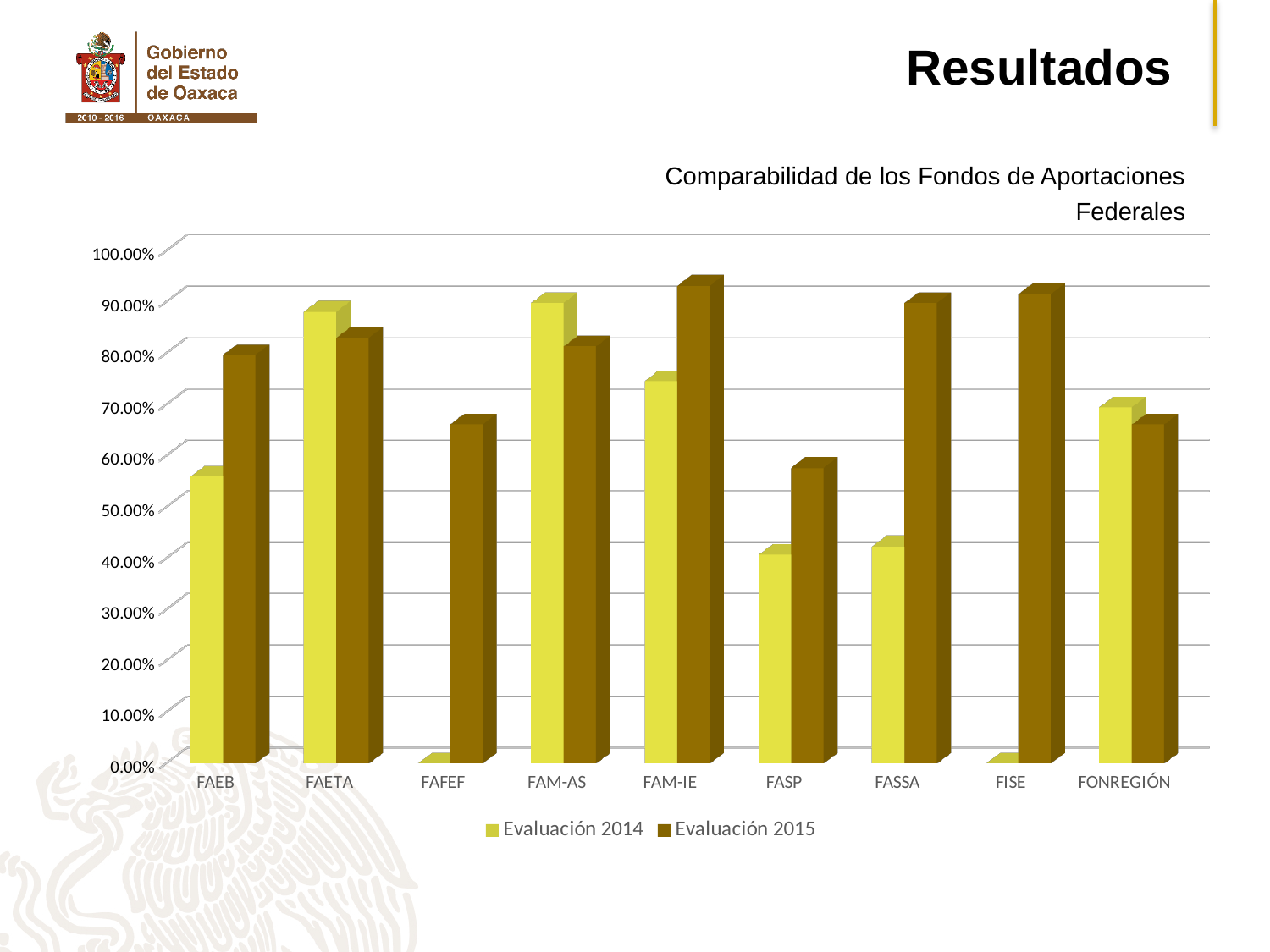

Resultados
Comparabilidad de los Fondos de Aportaciones Federales

[unsupported chart]